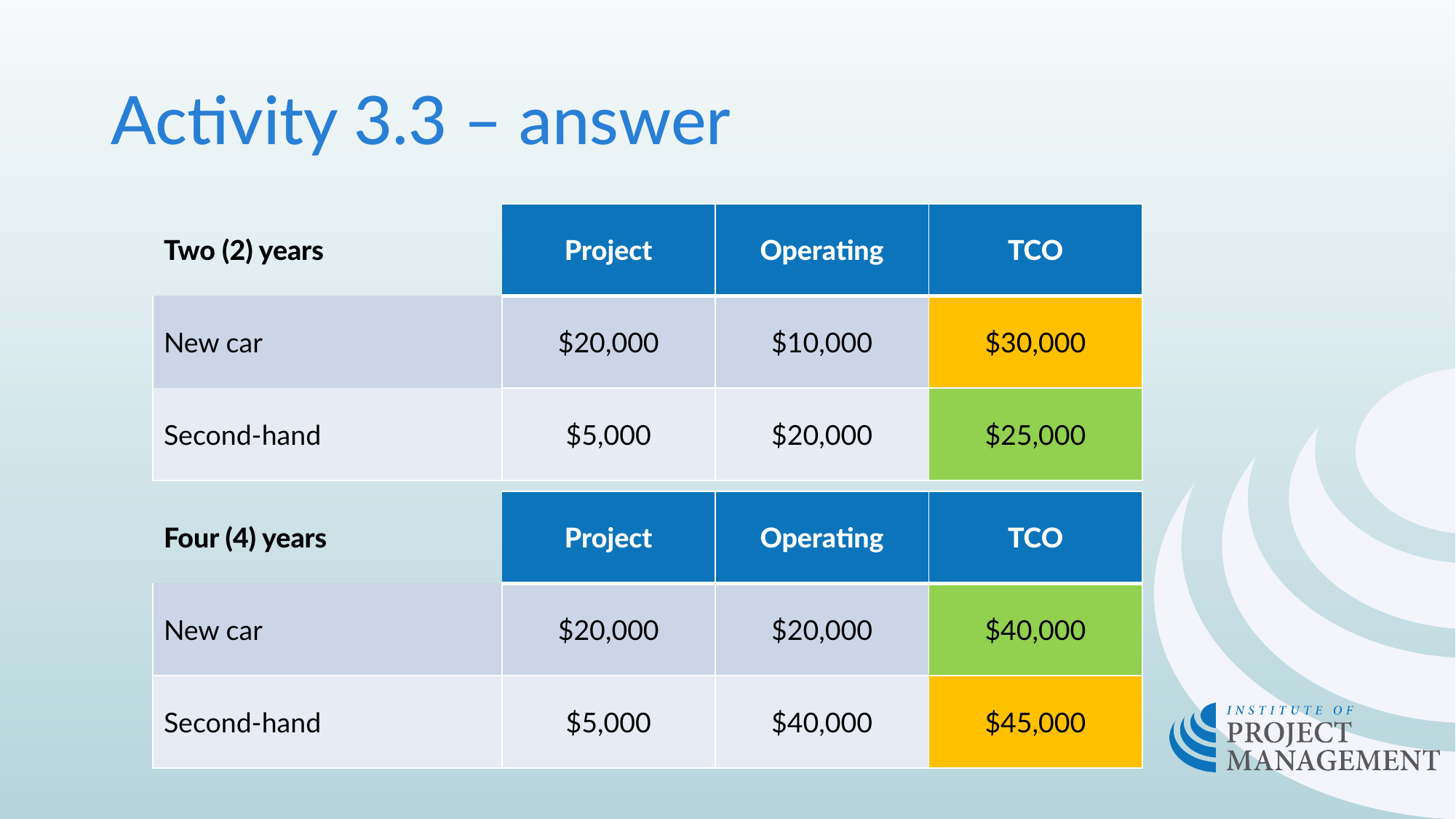

# Activity 3.3 – answer
| Two (2) years | Project | Operating | TCO |
| --- | --- | --- | --- |
| New car | $20,000 | $10,000 | $30,000 |
| Second-hand | $5,000 | $20,000 | $25,000 |
| Four (4) years | Project | Operating | TCO |
| --- | --- | --- | --- |
| New car | $20,000 | $20,000 | $40,000 |
| Second-hand | $5,000 | $40,000 | $45,000 |